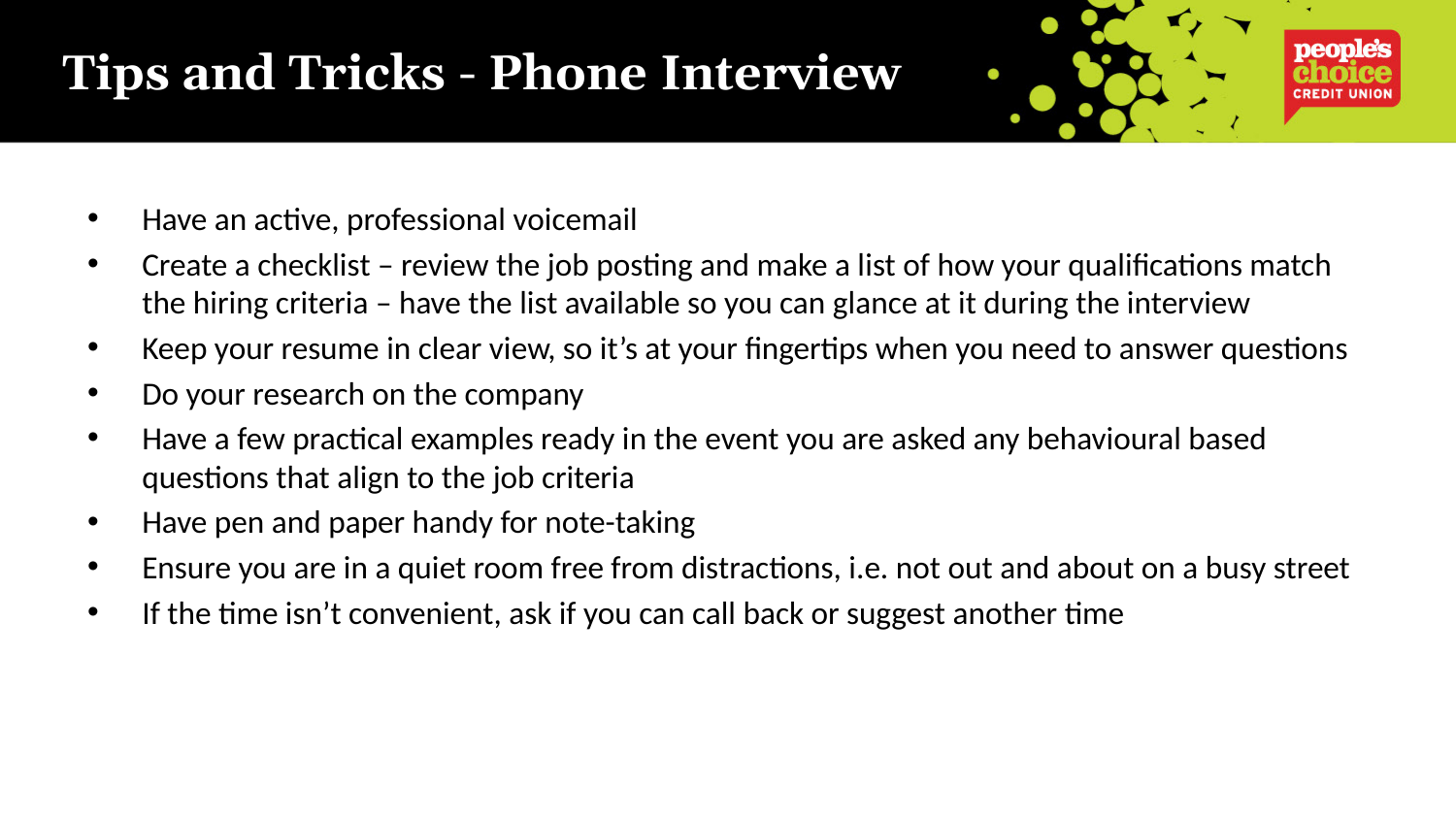

# Tips and Tricks - Phone Interview
Have an active, professional voicemail
Create a checklist – review the job posting and make a list of how your qualifications match the hiring criteria – have the list available so you can glance at it during the interview
Keep your resume in clear view, so it’s at your fingertips when you need to answer questions
Do your research on the company
Have a few practical examples ready in the event you are asked any behavioural based questions that align to the job criteria
Have pen and paper handy for note-taking
Ensure you are in a quiet room free from distractions, i.e. not out and about on a busy street
If the time isn’t convenient, ask if you can call back or suggest another time